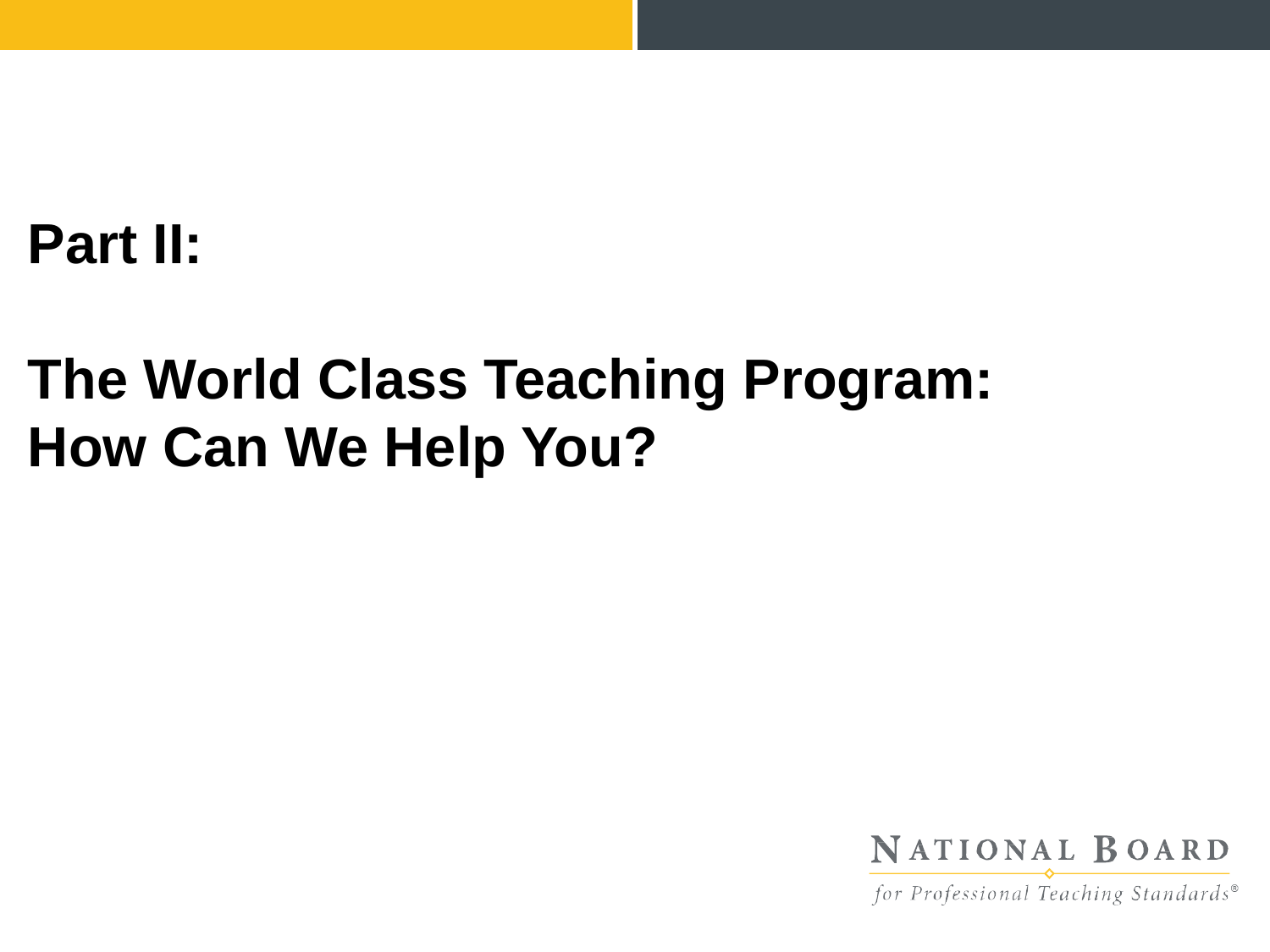

# Part II: The World Class Teaching Program: How Can We Help You?